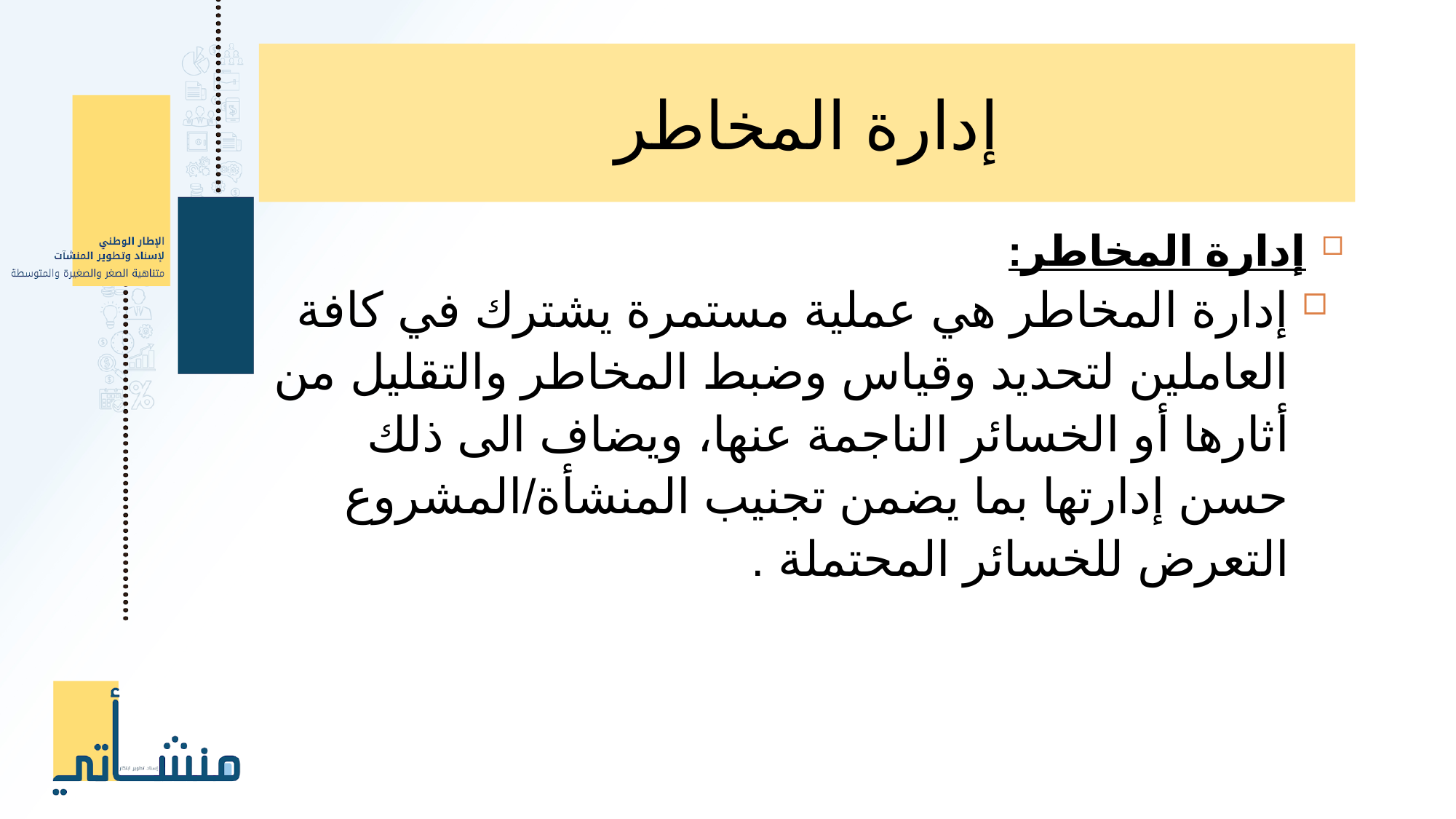

# إدارة المخاطر

إدارة المخاطر:
إدارة المخاطر هي عملية مستمرة يشترك في كافة العاملين لتحديد وقياس وضبط المخاطر والتقليل من أثارها أو الخسائر الناجمة عنها، ويضاف الى ذلك حسن إدارتها بما يضمن تجنيب المنشأة/المشروع التعرض للخسائر المحتملة .